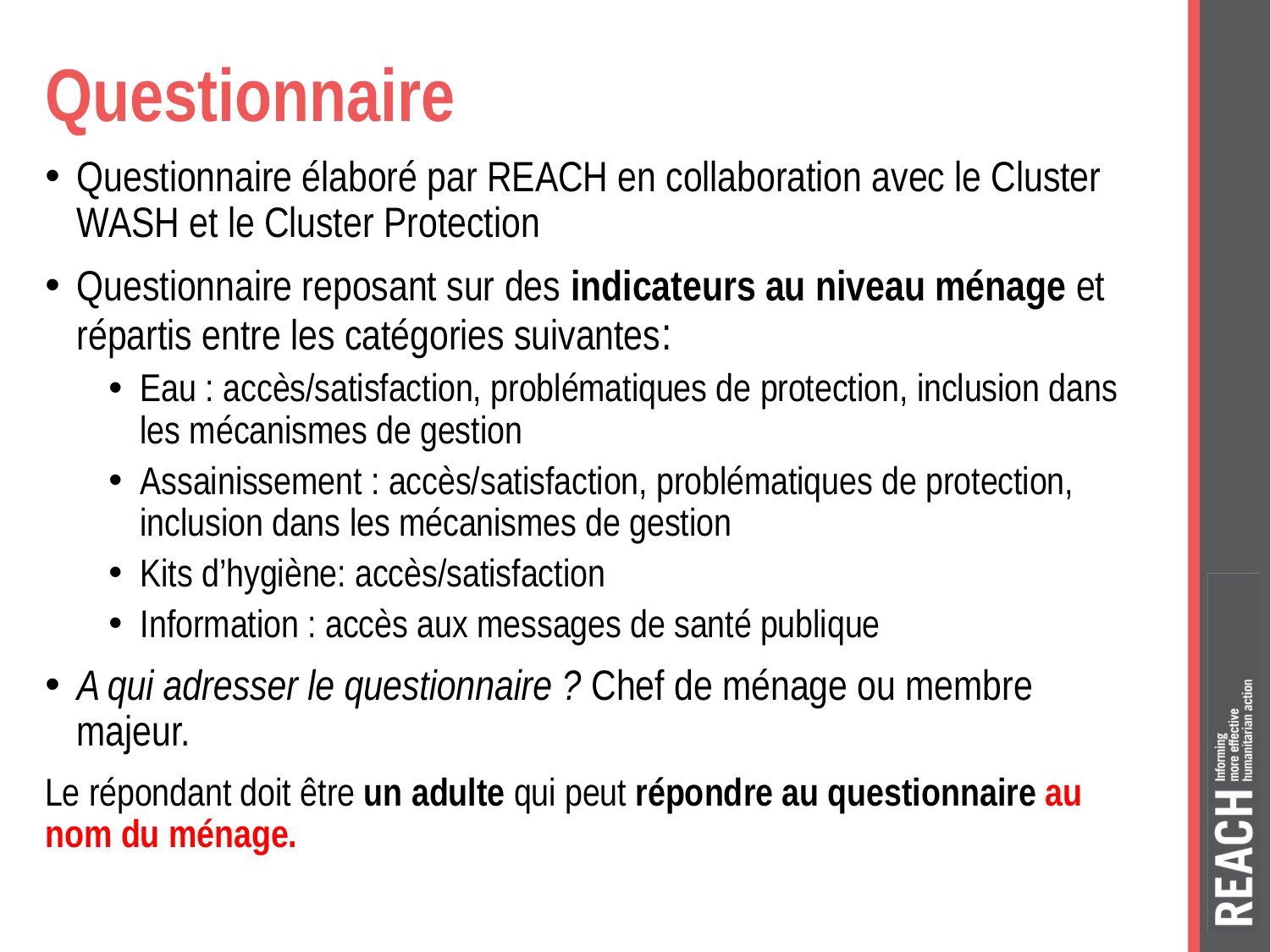

# Questionnaire
Questionnaire élaboré par REACH en collaboration avec le Cluster WASH et le Cluster Protection
Questionnaire reposant sur des indicateurs au niveau ménage et répartis entre les catégories suivantes:
Eau : accès/satisfaction, problématiques de protection, inclusion dans les mécanismes de gestion
Assainissement : accès/satisfaction, problématiques de protection, inclusion dans les mécanismes de gestion
Kits d’hygiène: accès/satisfaction
Information : accès aux messages de santé publique
A qui adresser le questionnaire ? Chef de ménage ou membre majeur.
Le répondant doit être un adulte qui peut répondre au questionnaire au nom du ménage.